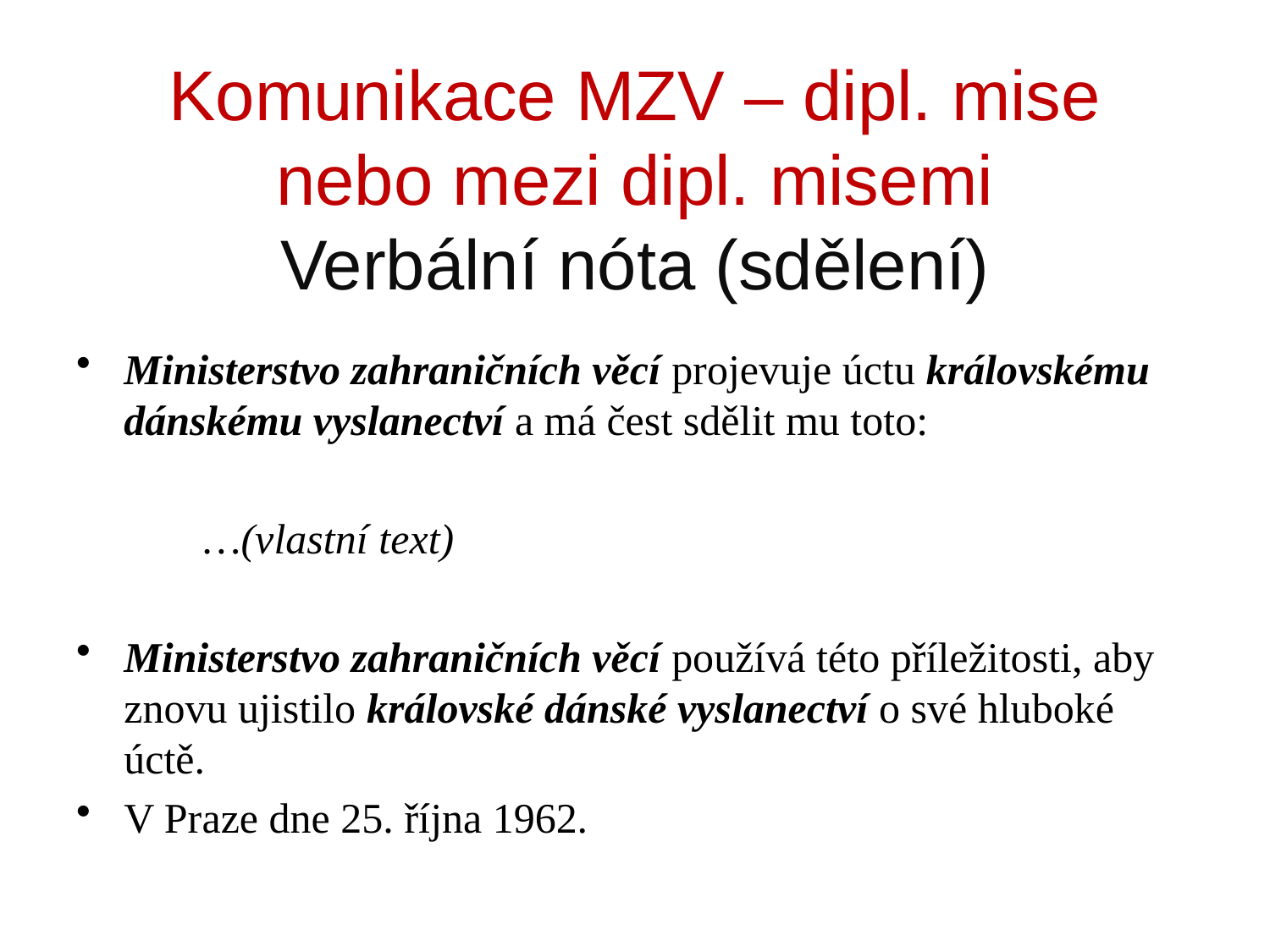

# Komunikace MZV – dipl. mise nebo mezi dipl. misemi Verbální nóta (sdělení)
Ministerstvo zahraničních věcí projevuje úctu královskému dánskému vyslanectví a má čest sdělit mu toto:

	…(vlastní text)

Ministerstvo zahraničních věcí používá této příležitosti, aby znovu ujistilo královské dánské vyslanectví o své hluboké úctě.
V Praze dne 25. října 1962.